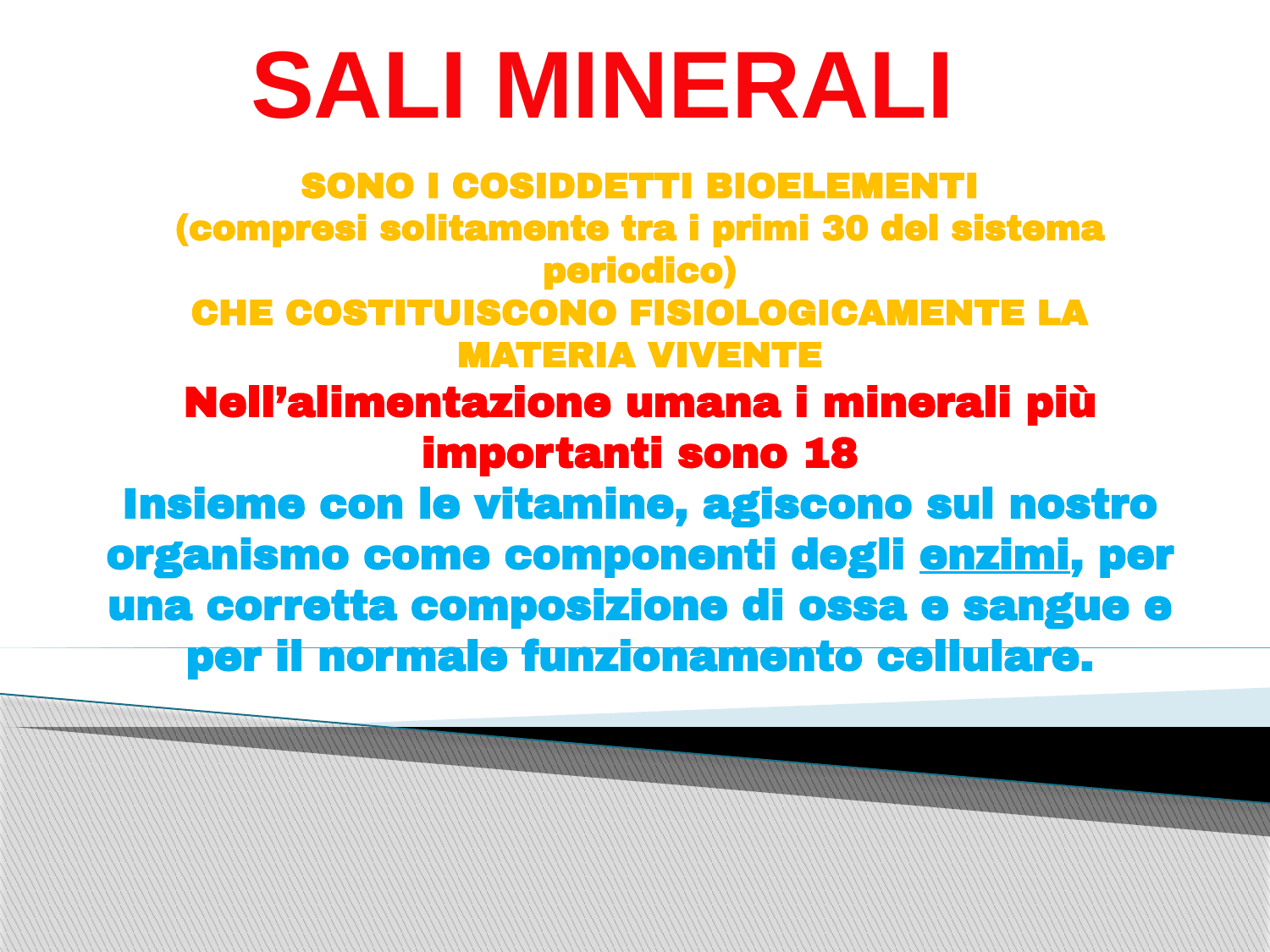

SALI MINERALI
SONO I COSIDDETTI BIOELEMENTI
(compresi solitamente tra i primi 30 del sistema periodico)
CHE COSTITUISCONO FISIOLOGICAMENTE LA MATERIA VIVENTE
Nell’alimentazione umana i minerali più importanti sono 18
Insieme con le vitamine, agiscono sul nostro organismo come componenti degli enzimi, per una corretta composizione di ossa e sangue e per il normale funzionamento cellulare.